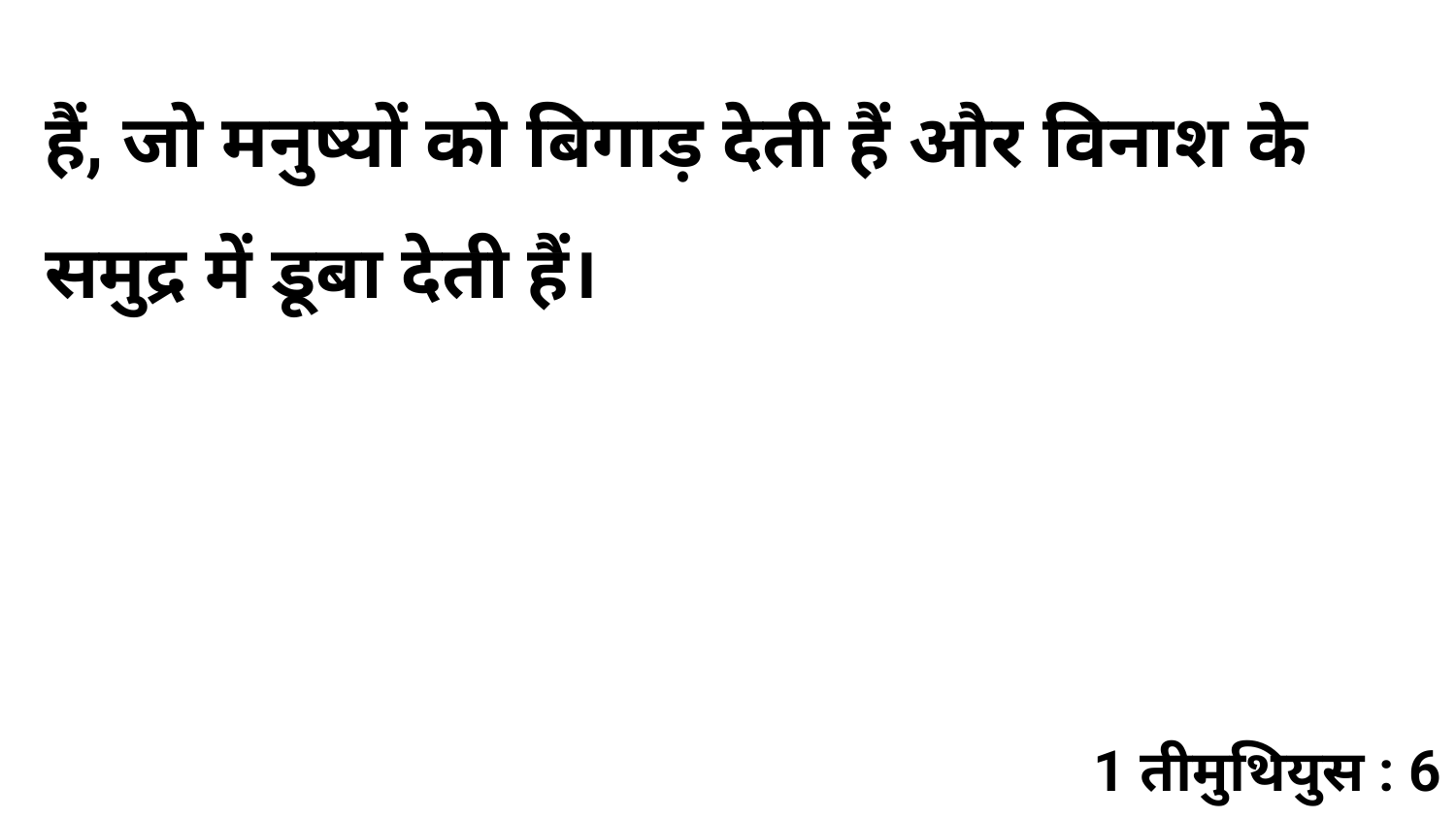

हैं, जो मनुष्यों को बिगाड़ देती हैं और विनाश के समुद्र में डूबा देती हैं।
1 तीमुथियुस : 6